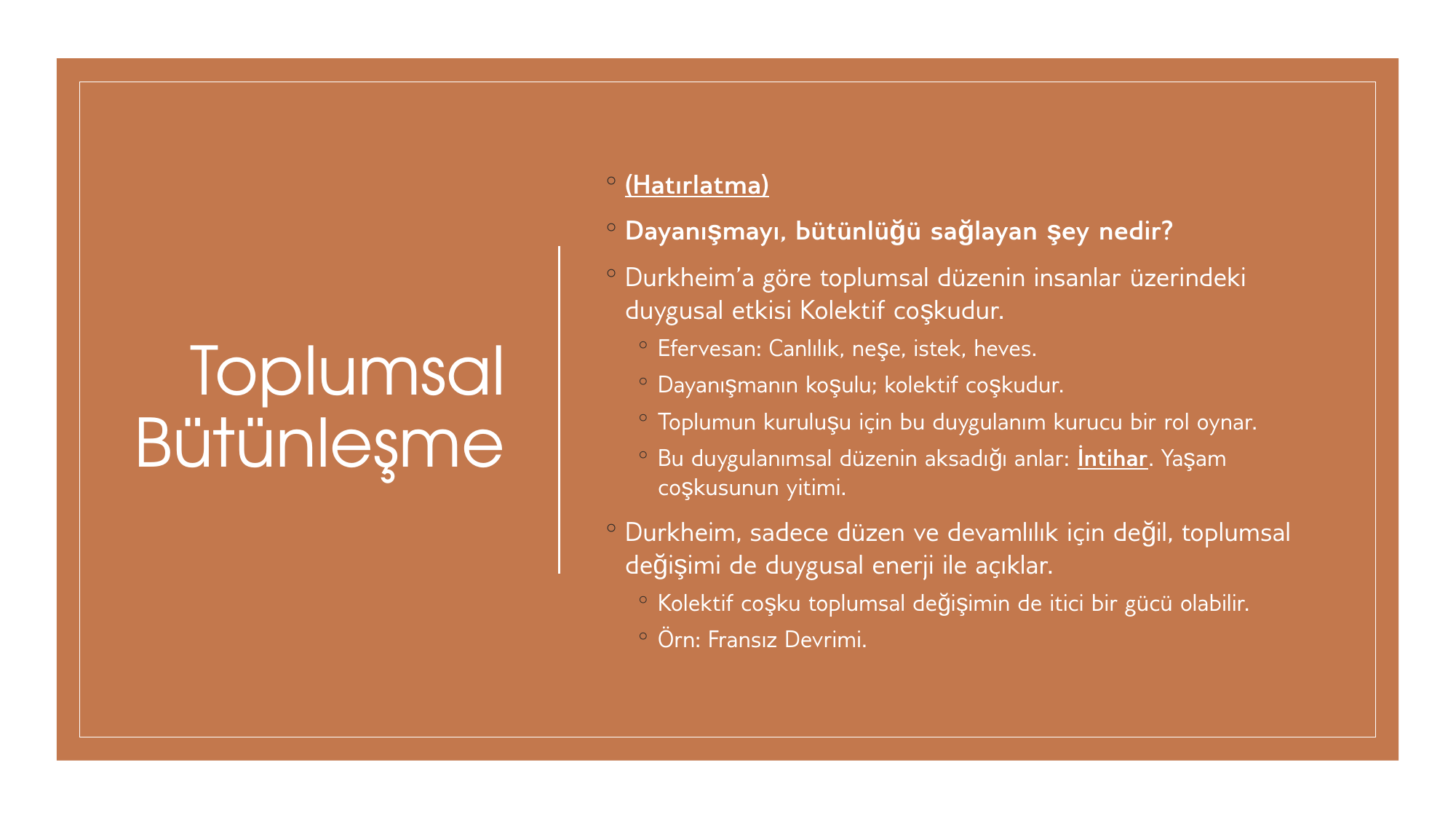

# Toplumsal Bütünleşme
(Hatırlatma)
Dayanışmayı, bütünlüğü sağlayan şey nedir?
Durkheim’a göre toplumsal düzenin insanlar üzerindeki duygusal etkisi Kolektif coşkudur.
Efervesan: Canlılık, neşe, istek, heves.
Dayanışmanın koşulu; kolektif coşkudur.
Toplumun kuruluşu için bu duygulanım kurucu bir rol oynar.
Bu duygulanımsal düzenin aksadığı anlar: İntihar. Yaşam coşkusunun yitimi.
Durkheim, sadece düzen ve devamlılık için değil, toplumsal değişimi de duygusal enerji ile açıklar.
Kolektif coşku toplumsal değişimin de itici bir gücü olabilir.
Örn: Fransız Devrimi.